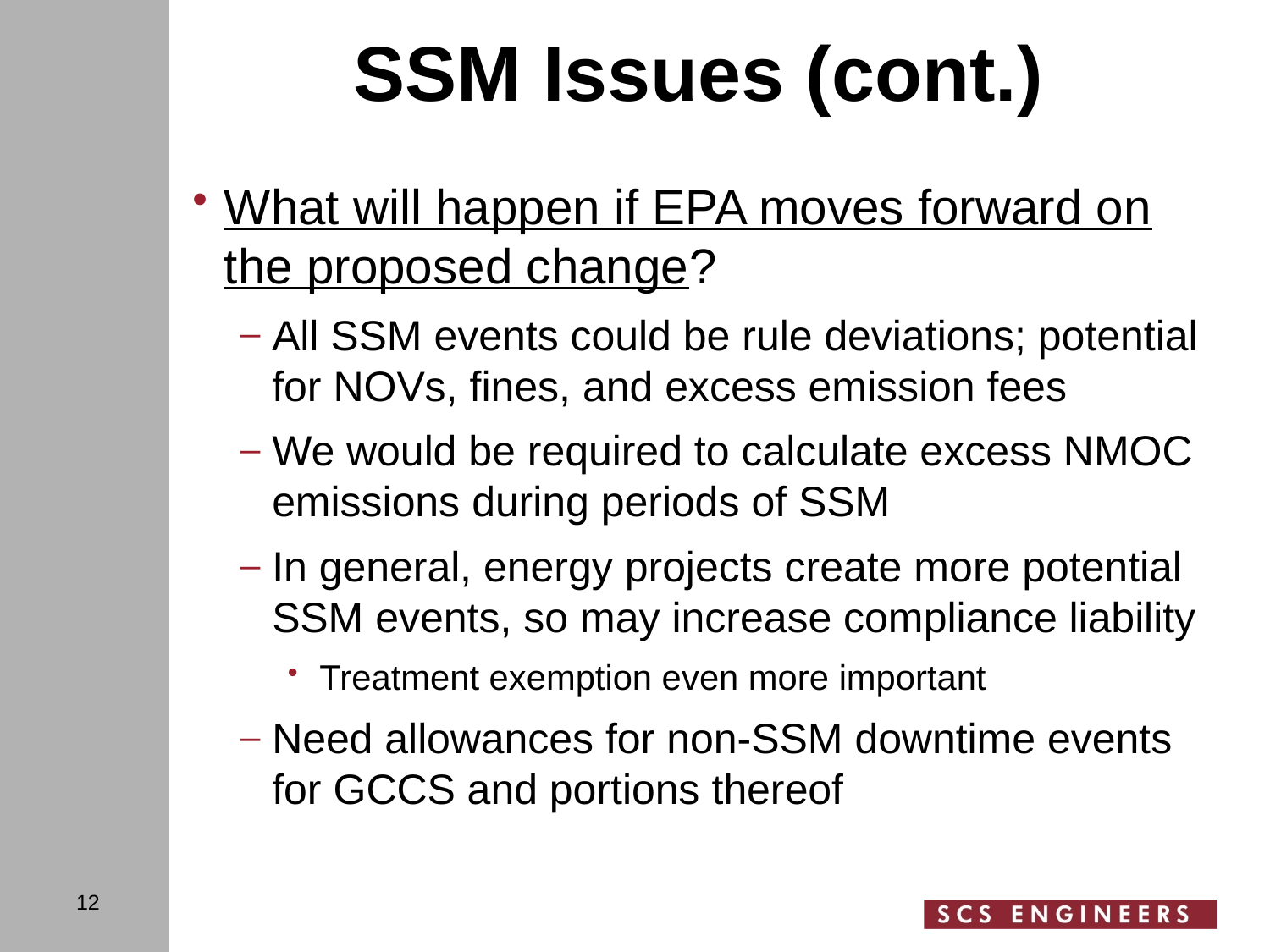

# SSM Issues (cont.)
What will happen if EPA moves forward on the proposed change?
All SSM events could be rule deviations; potential for NOVs, fines, and excess emission fees
We would be required to calculate excess NMOC emissions during periods of SSM
In general, energy projects create more potential SSM events, so may increase compliance liability
Treatment exemption even more important
Need allowances for non-SSM downtime events for GCCS and portions thereof

12